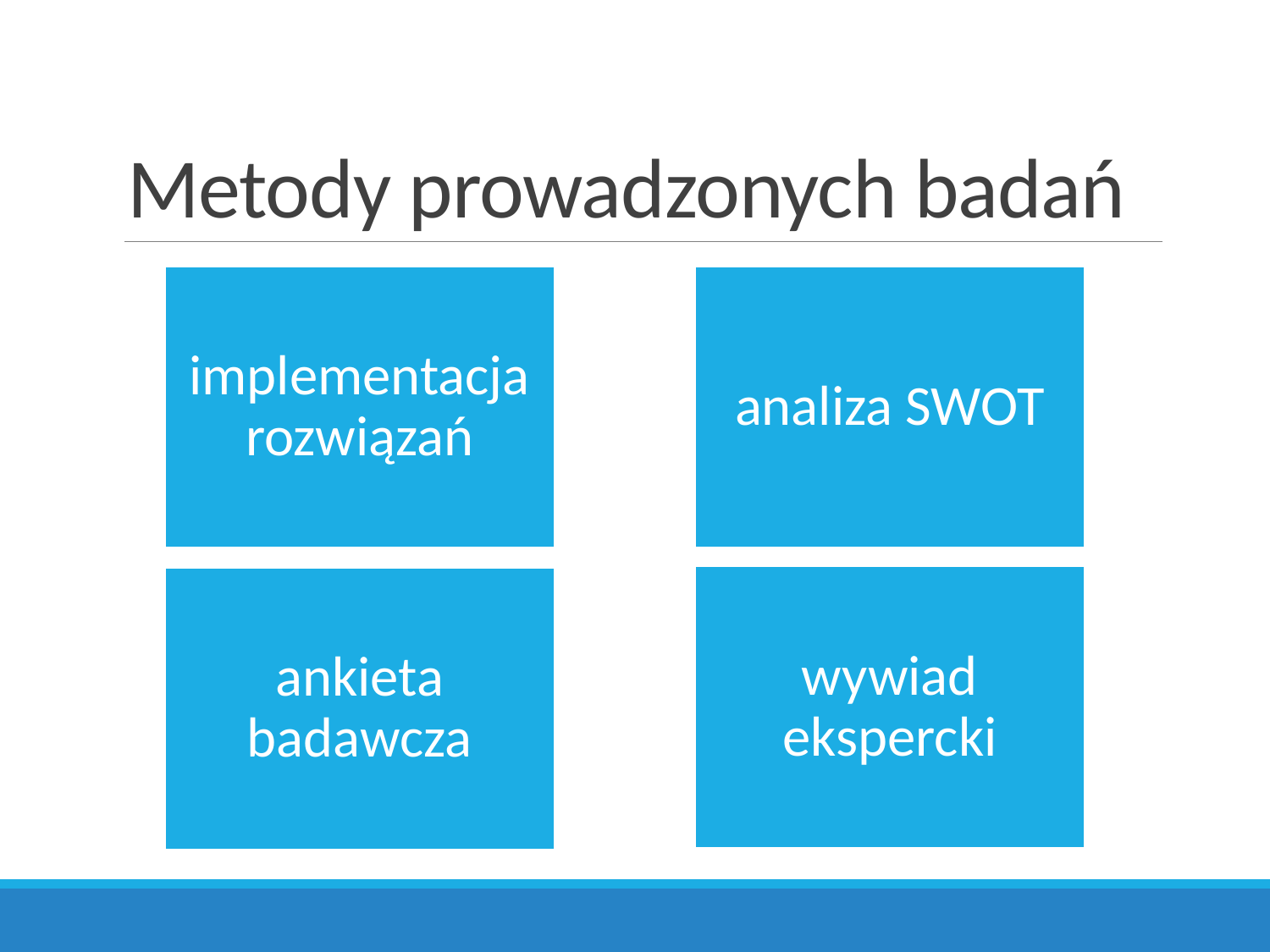

# Metody prowadzonych badań
wywiad ekspercki
ankieta badawcza
analiza SWOT
implementacja rozwiązań